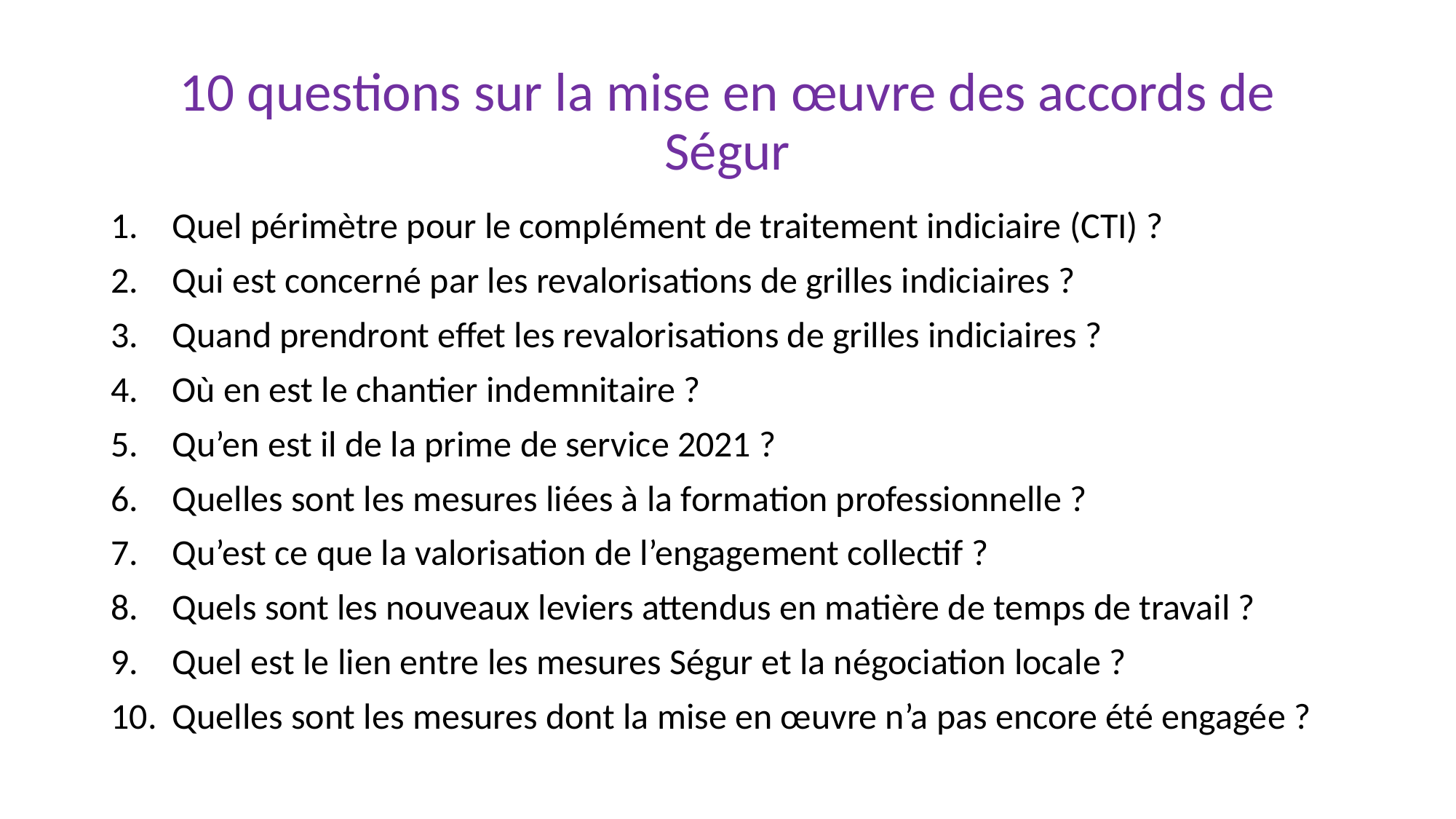

# 10 questions sur la mise en œuvre des accords de Ségur
Quel périmètre pour le complément de traitement indiciaire (CTI) ?
Qui est concerné par les revalorisations de grilles indiciaires ?
Quand prendront effet les revalorisations de grilles indiciaires ?
Où en est le chantier indemnitaire ?
Qu’en est il de la prime de service 2021 ?
Quelles sont les mesures liées à la formation professionnelle ?
Qu’est ce que la valorisation de l’engagement collectif ?
Quels sont les nouveaux leviers attendus en matière de temps de travail ?
Quel est le lien entre les mesures Ségur et la négociation locale ?
Quelles sont les mesures dont la mise en œuvre n’a pas encore été engagée ?